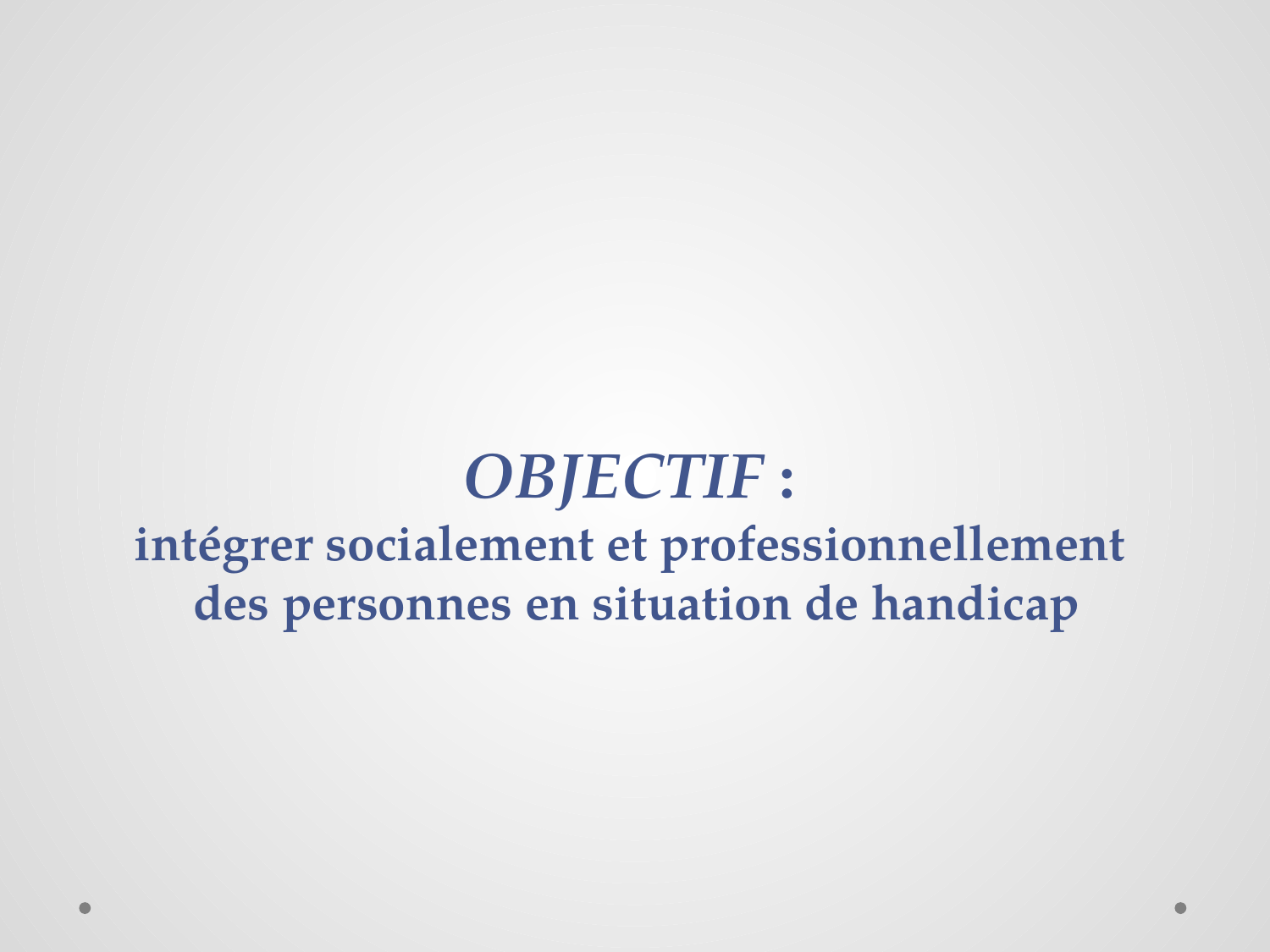

# OBJECTIF : intégrer socialement et professionnellement des personnes en situation de handicap